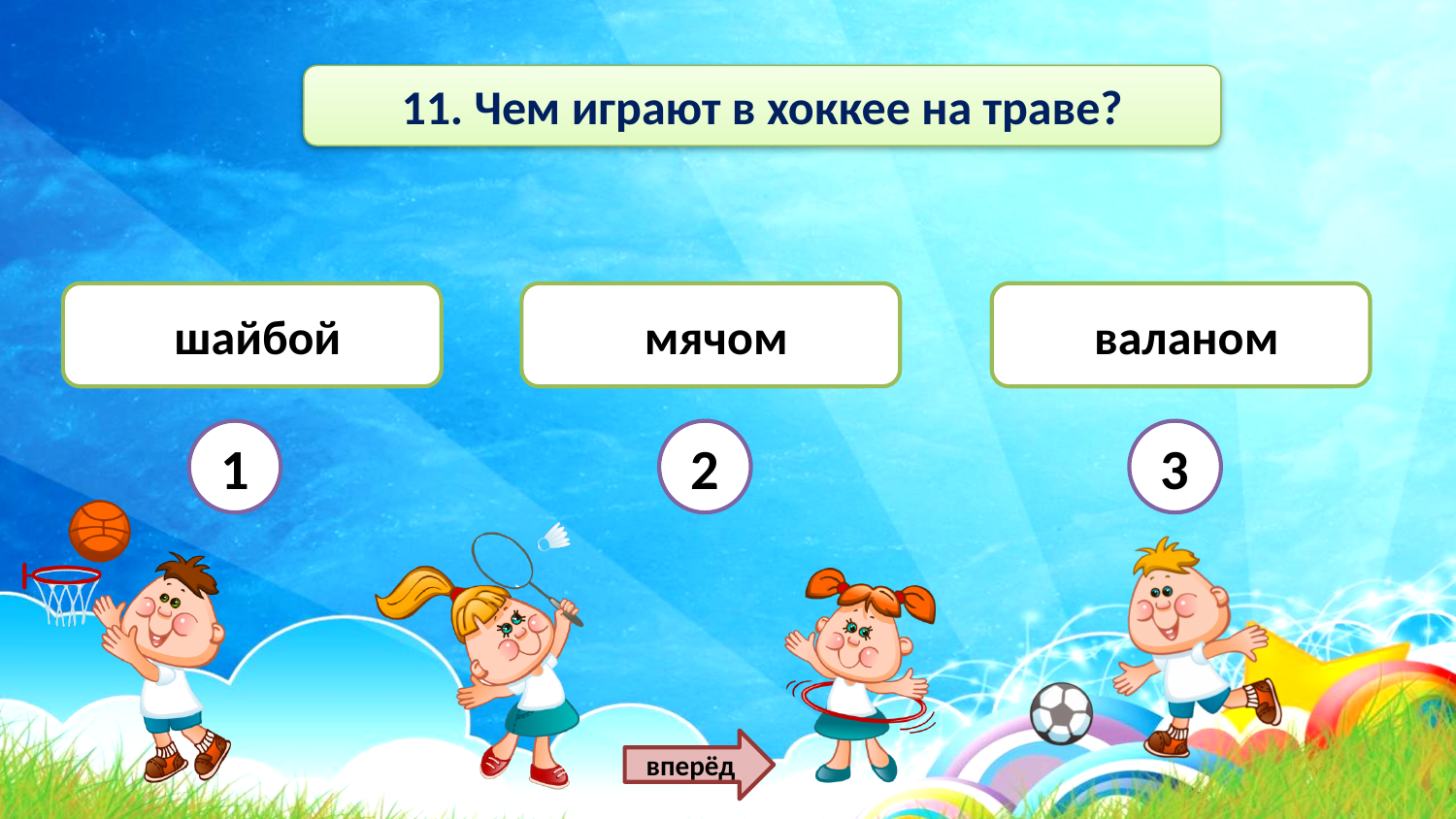

11. Чем играют в хоккее на траве?
 шайбой
 мячом
 валаном
1
2
3
вперёд